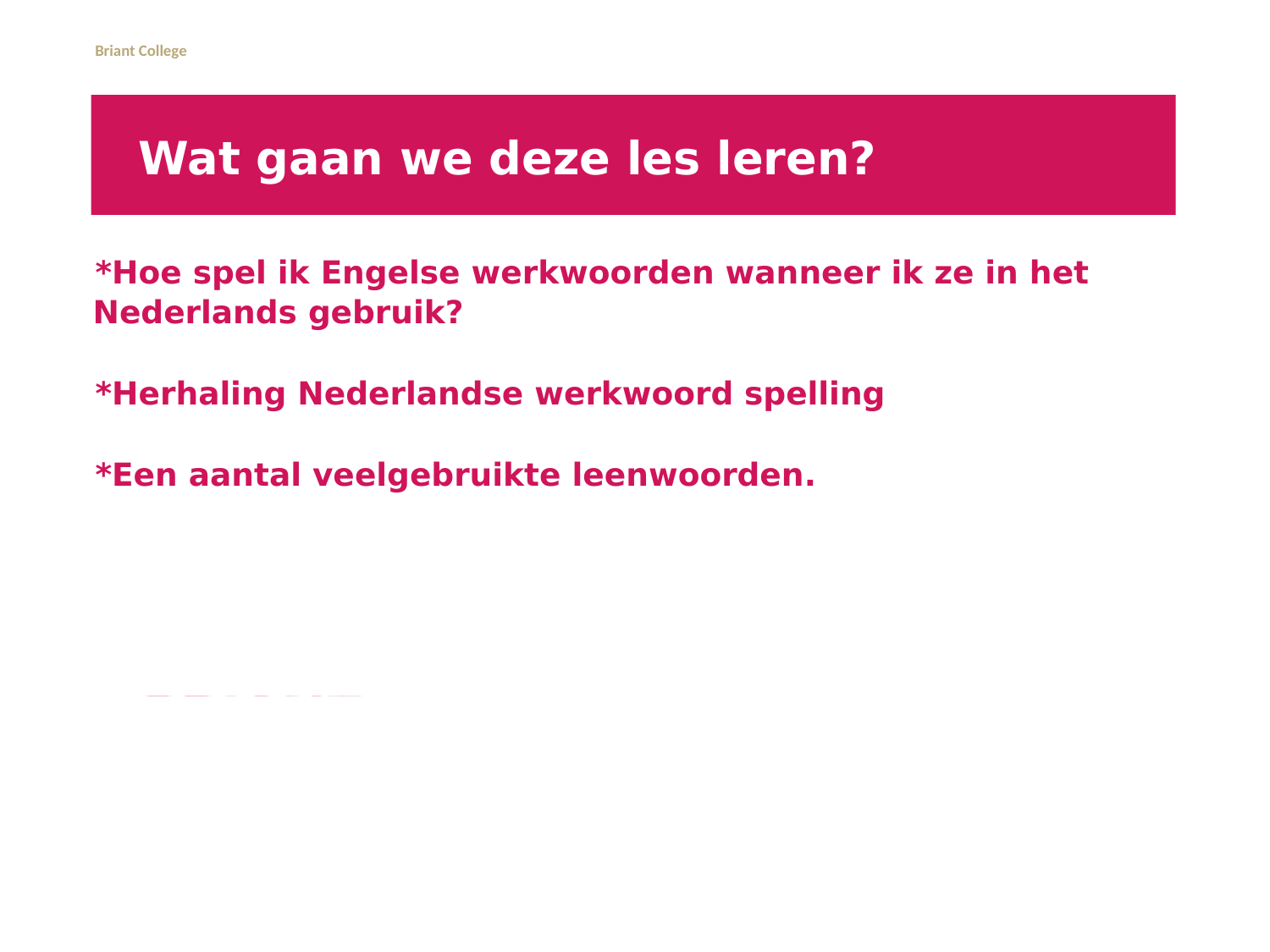

# Wat gaan we deze les leren?
*Hoe spel ik Engelse werkwoorden wanneer ik ze in het       Nederlands gebruik?

*Herhaling Nederlandse werkwoord spelling

*Een aantal veelgebruikte leenwoorden.